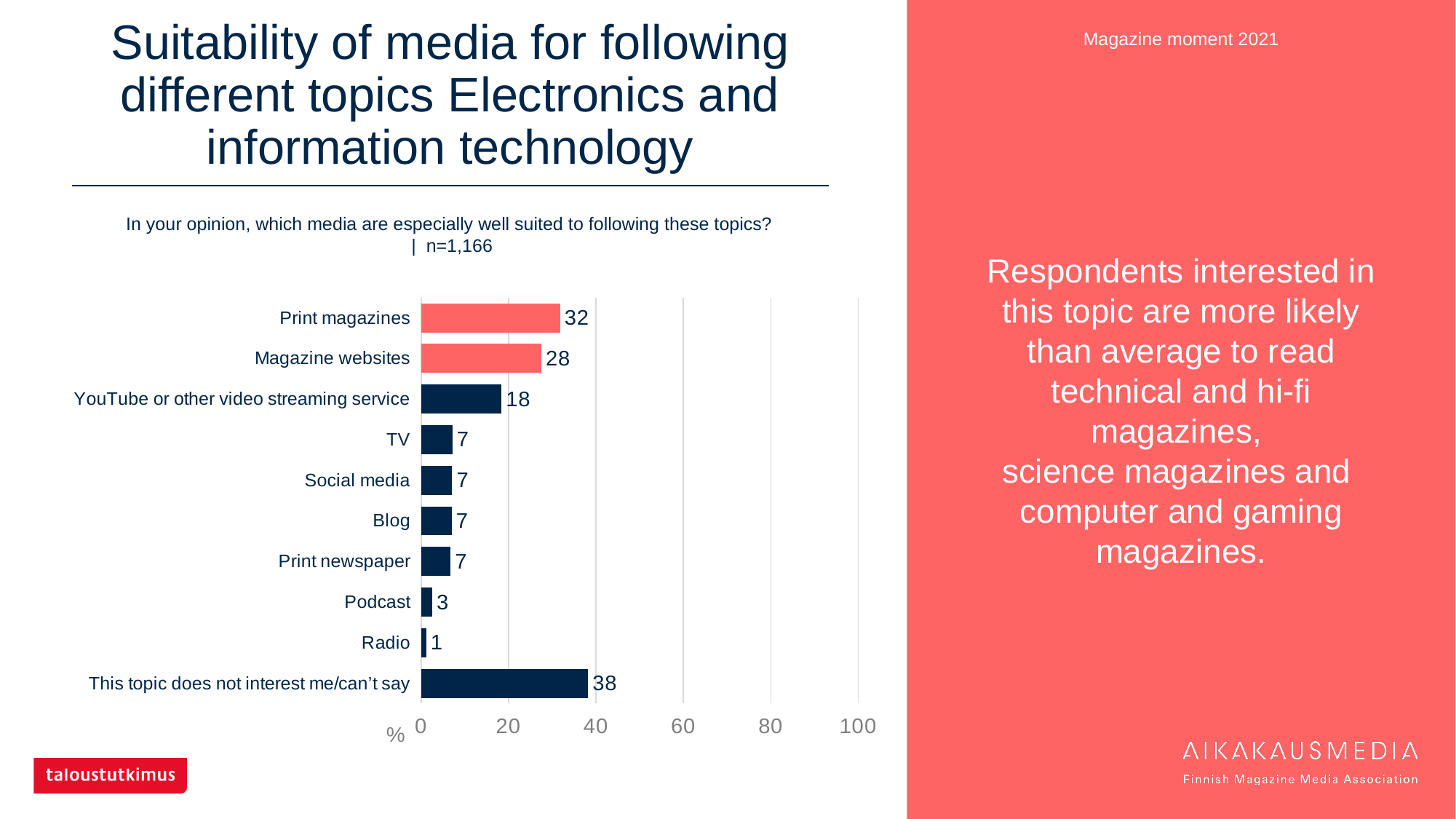

# Suitability of media for following different topics Electronics and information technology
Respondents interested in this topic are more likely than average to read technical and hi-fi magazines,
science magazines and
computer and gaming magazines.
In your opinion, which media are especially well suited to following these topics?
|  n=1,166

### Chart

| Category | Electronics and information technology |
|---|---|
| Print magazines | 31.81818 |
| Magazine websites | 27.53002 |
| YouTube or other video streaming service | 18.43911 |
| TV | 7.20412 |
| Social media | 7.11835 |
| Blog | 7.03259 |
| Print newspaper | 6.7753 |
| Podcast | 2.5729 |
| Radio | 1.20069 |
| This topic does not interest me/can’t say | 38.25043 |